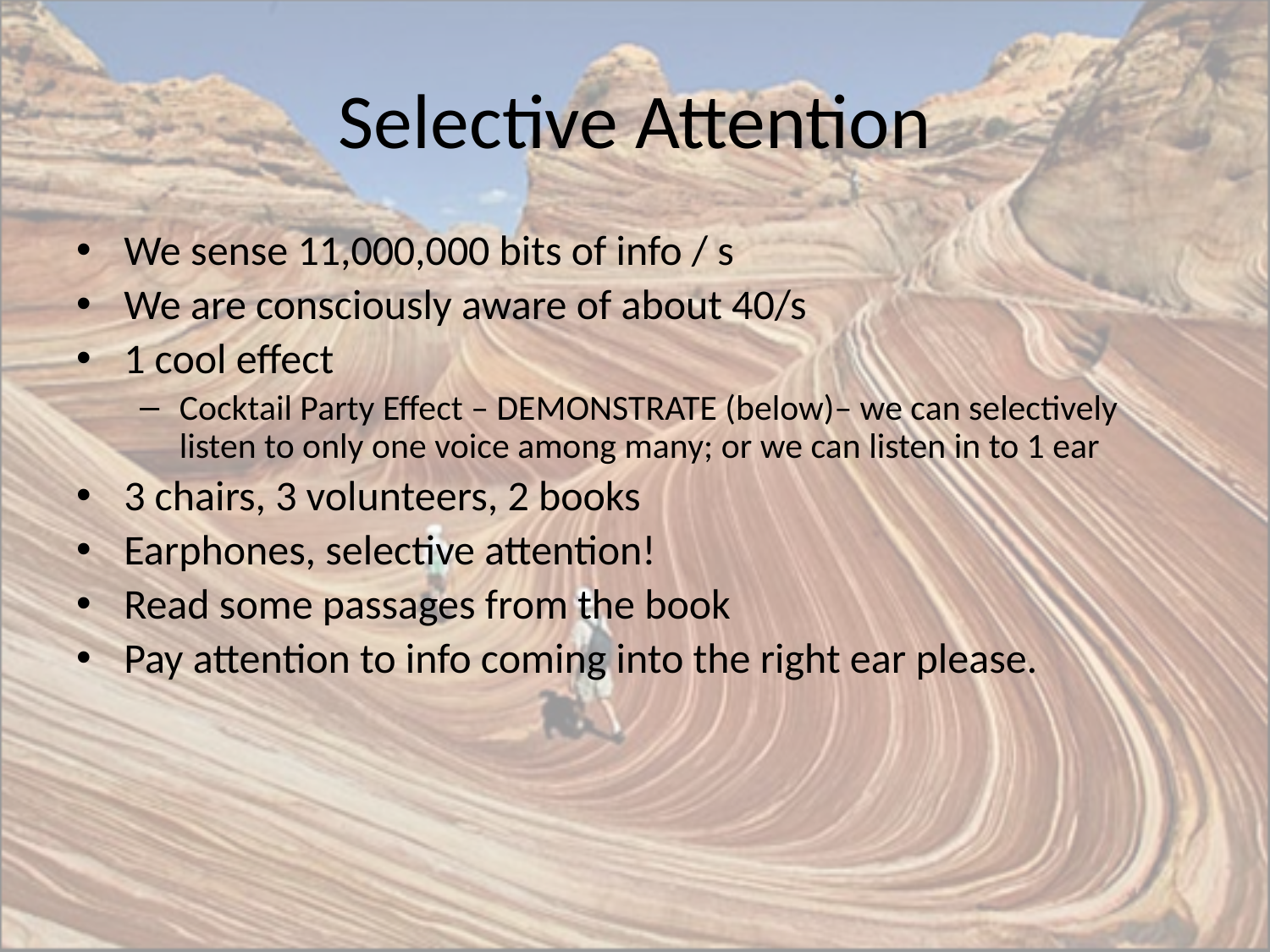

# Selective Attention
We sense 11,000,000 bits of info / s
We are consciously aware of about 40/s
1 cool effect
Cocktail Party Effect – DEMONSTRATE (below)– we can selectively listen to only one voice among many; or we can listen in to 1 ear
3 chairs, 3 volunteers, 2 books
Earphones, selective attention!
Read some passages from the book
Pay attention to info coming into the right ear please.